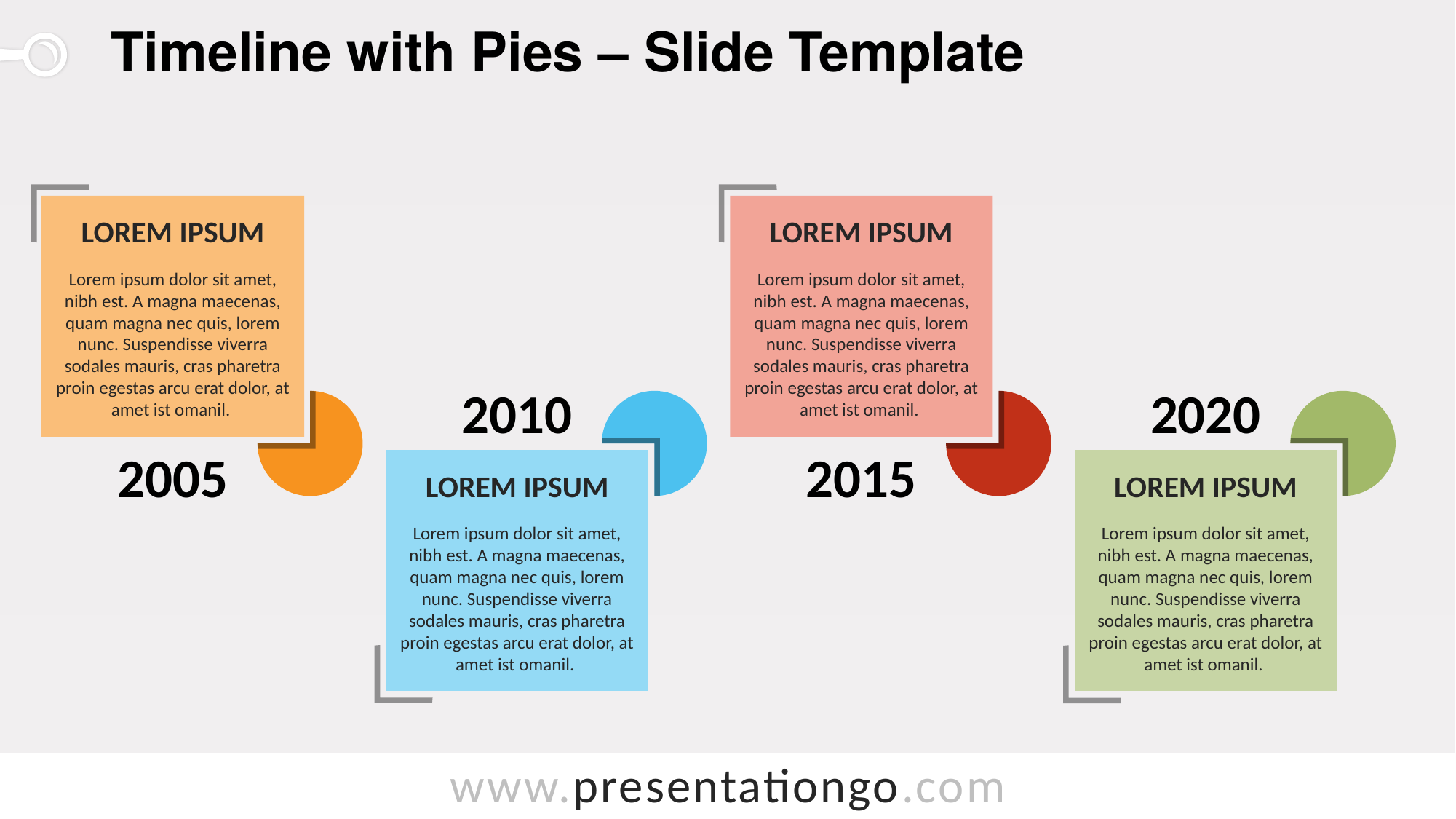

# Timeline with Pies – Slide Template

LOREM IPSUM
Lorem ipsum dolor sit amet, nibh est. A magna maecenas, quam magna nec quis, lorem nunc. Suspendisse viverra sodales mauris, cras pharetra proin egestas arcu erat dolor, at amet ist omanil.
LOREM IPSUM
Lorem ipsum dolor sit amet, nibh est. A magna maecenas, quam magna nec quis, lorem nunc. Suspendisse viverra sodales mauris, cras pharetra proin egestas arcu erat dolor, at amet ist omanil.
2010
2020

2005
2015
LOREM IPSUM
Lorem ipsum dolor sit amet, nibh est. A magna maecenas, quam magna nec quis, lorem nunc. Suspendisse viverra sodales mauris, cras pharetra proin egestas arcu erat dolor, at amet ist omanil.
LOREM IPSUM
Lorem ipsum dolor sit amet, nibh est. A magna maecenas, quam magna nec quis, lorem nunc. Suspendisse viverra sodales mauris, cras pharetra proin egestas arcu erat dolor, at amet ist omanil.